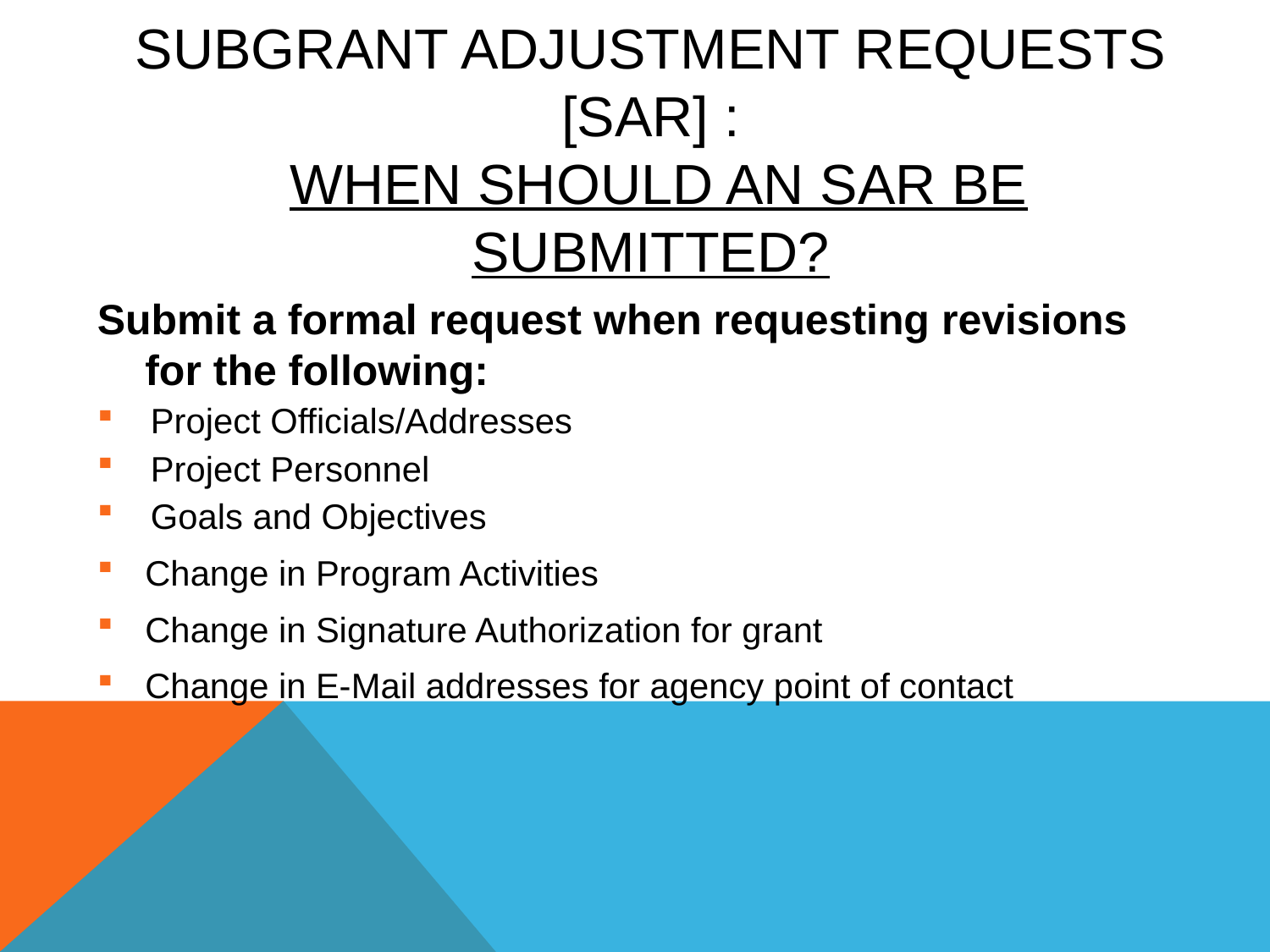

Subgrant Adjustment Requests [SAR] :
 When should an sar be submitted?
Submit a formal request when requesting revisions for the following:
   Project Officials/Addresses
   Project Personnel
   Goals and Objectives
Change in Program Activities
Change in Signature Authorization for grant
Change in E-Mail addresses for agency point of contact